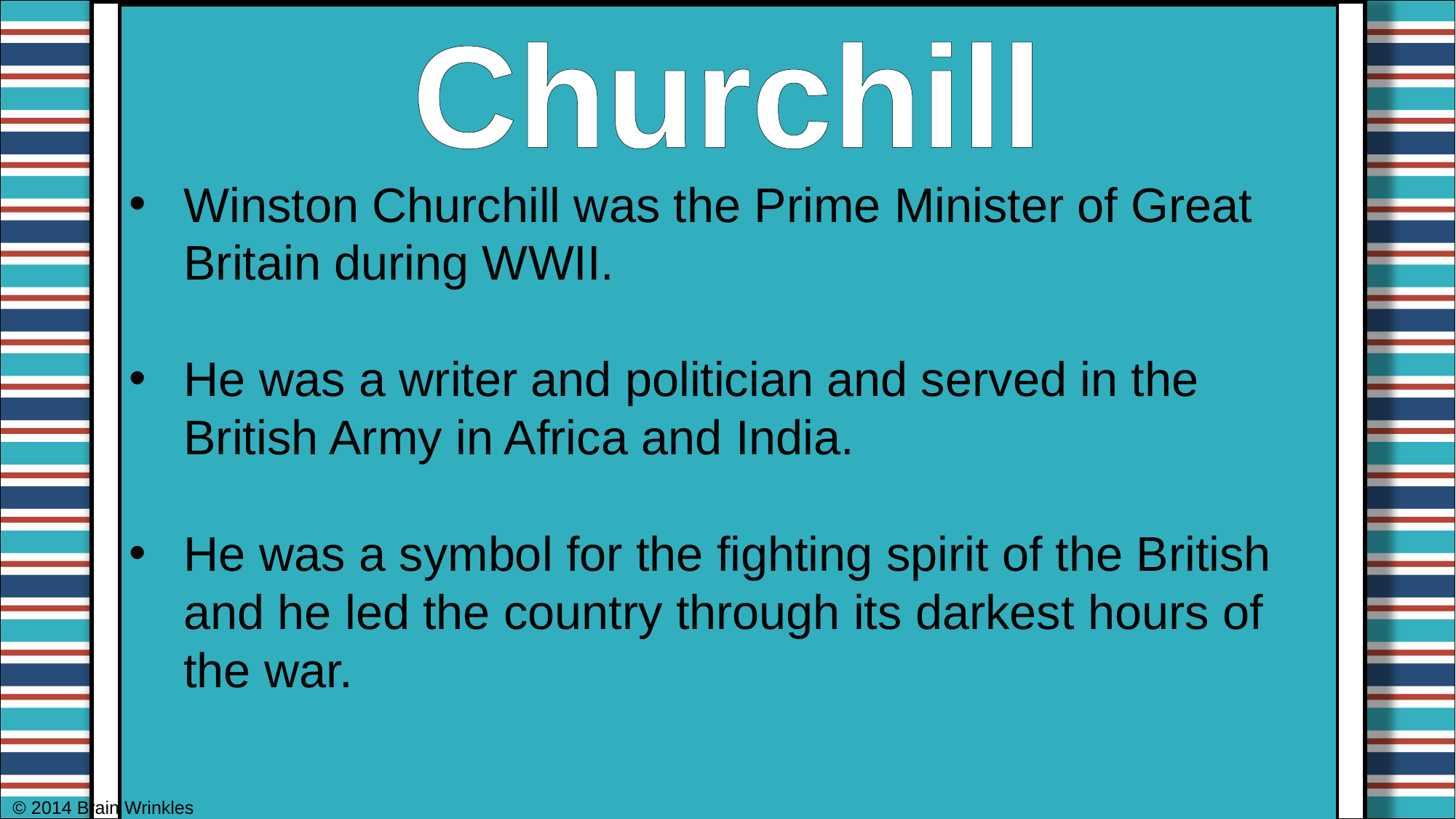

Churchill

Winston Churchill was the Prime Minister of Great Britain during WWII.

He was a writer and politician and served in the British Army in Africa and India.

He was a symbol for the fighting spirit of the British and he led the country through its darkest hours of the war.

© 2014 Brain Wrinkles